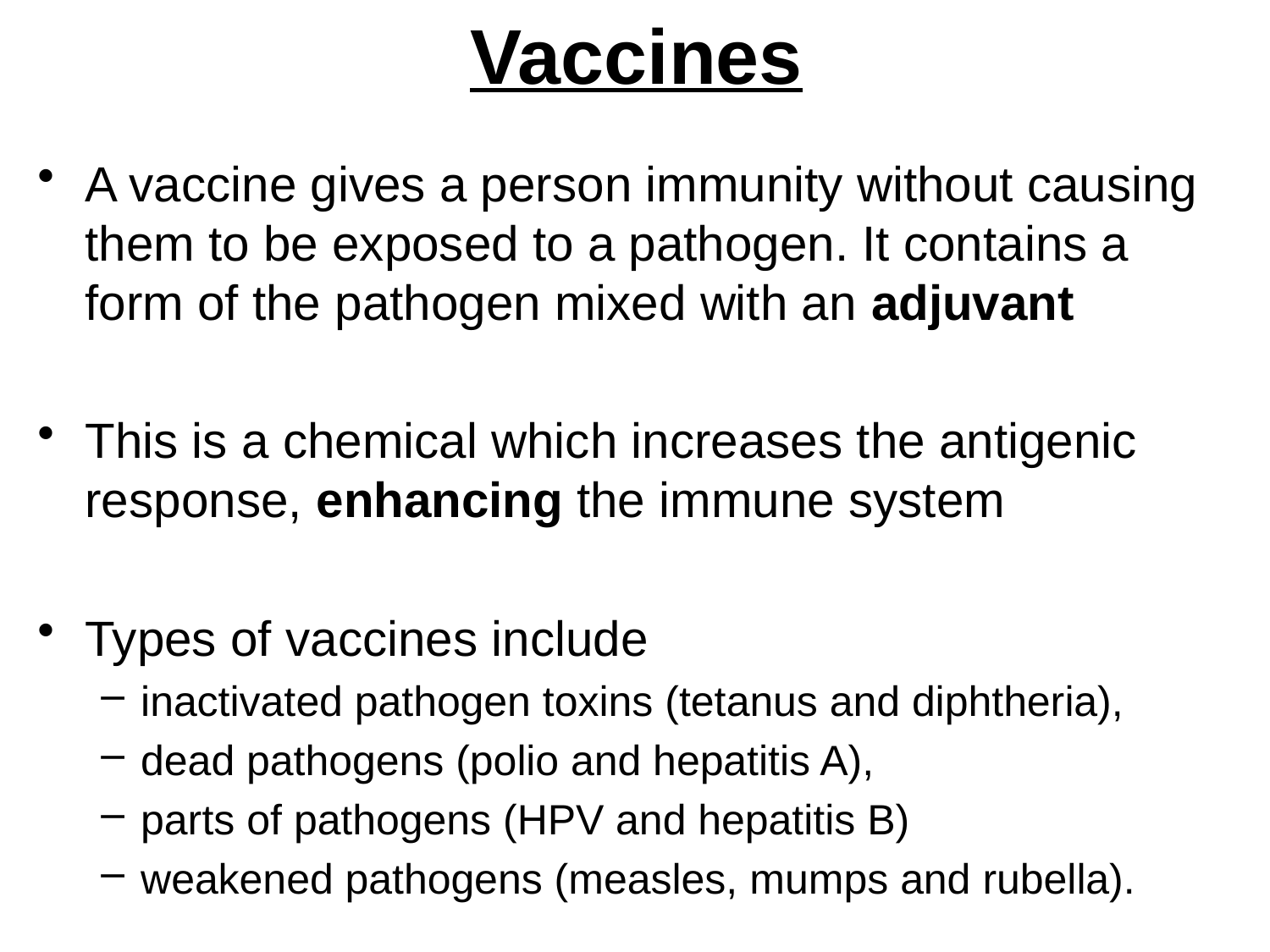

# Vaccines
A vaccine gives a person immunity without causing them to be exposed to a pathogen. It contains a form of the pathogen mixed with an adjuvant

This is a chemical which increases the antigenic response, enhancing the immune system

Types of vaccines include
inactivated pathogen toxins (tetanus and diphtheria),
dead pathogens (polio and hepatitis A),
parts of pathogens (HPV and hepatitis B)
weakened pathogens (measles, mumps and rubella).